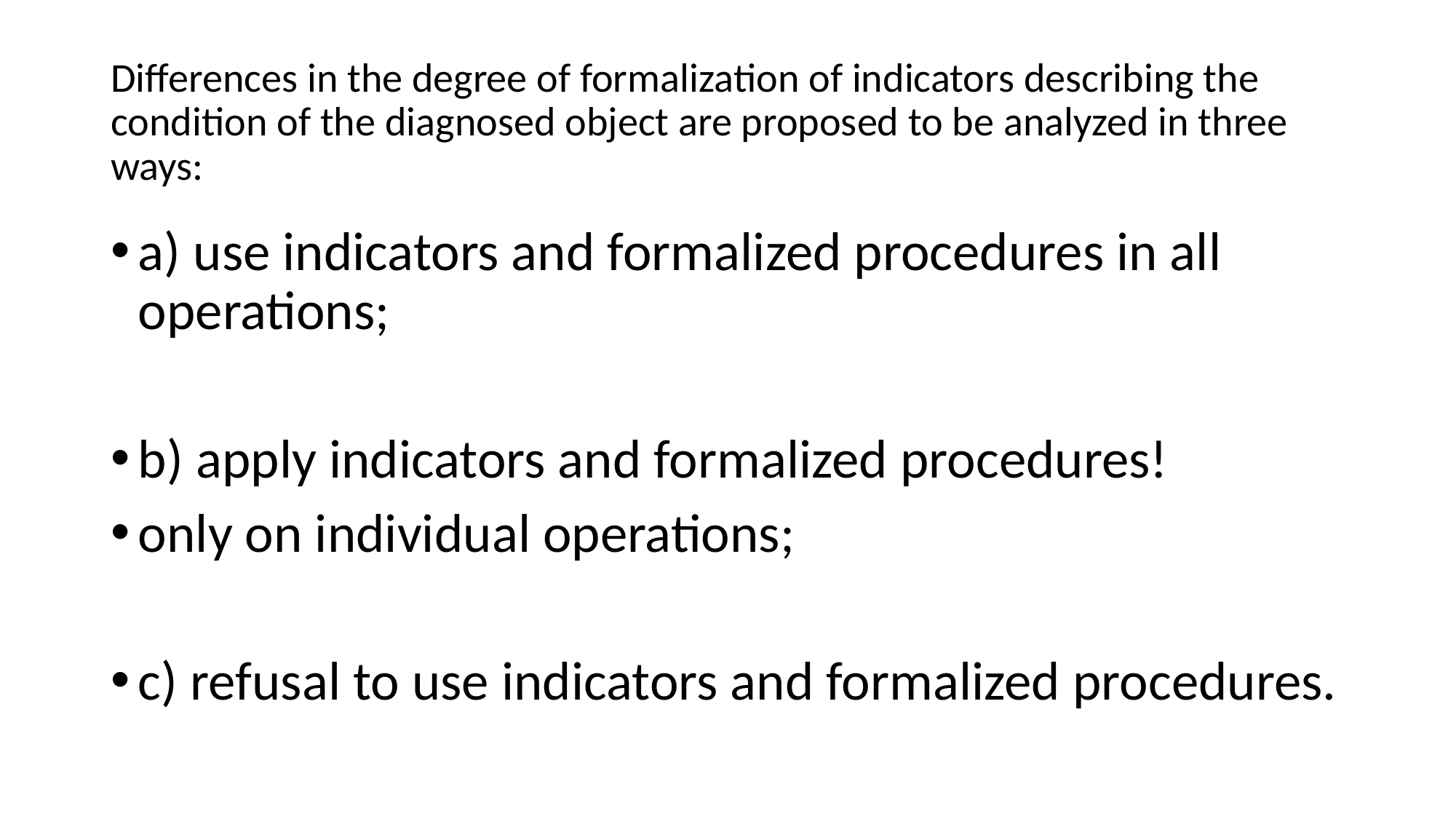

# Differences in the degree of formalization of indicators describing the condition of the diagnosed object are proposed to be analyzed in three ways:
a) use indicators and formalized procedures in all operations;

b) apply indicators and formalized procedures!
only on individual operations;

c) refusal to use indicators and formalized procedures.